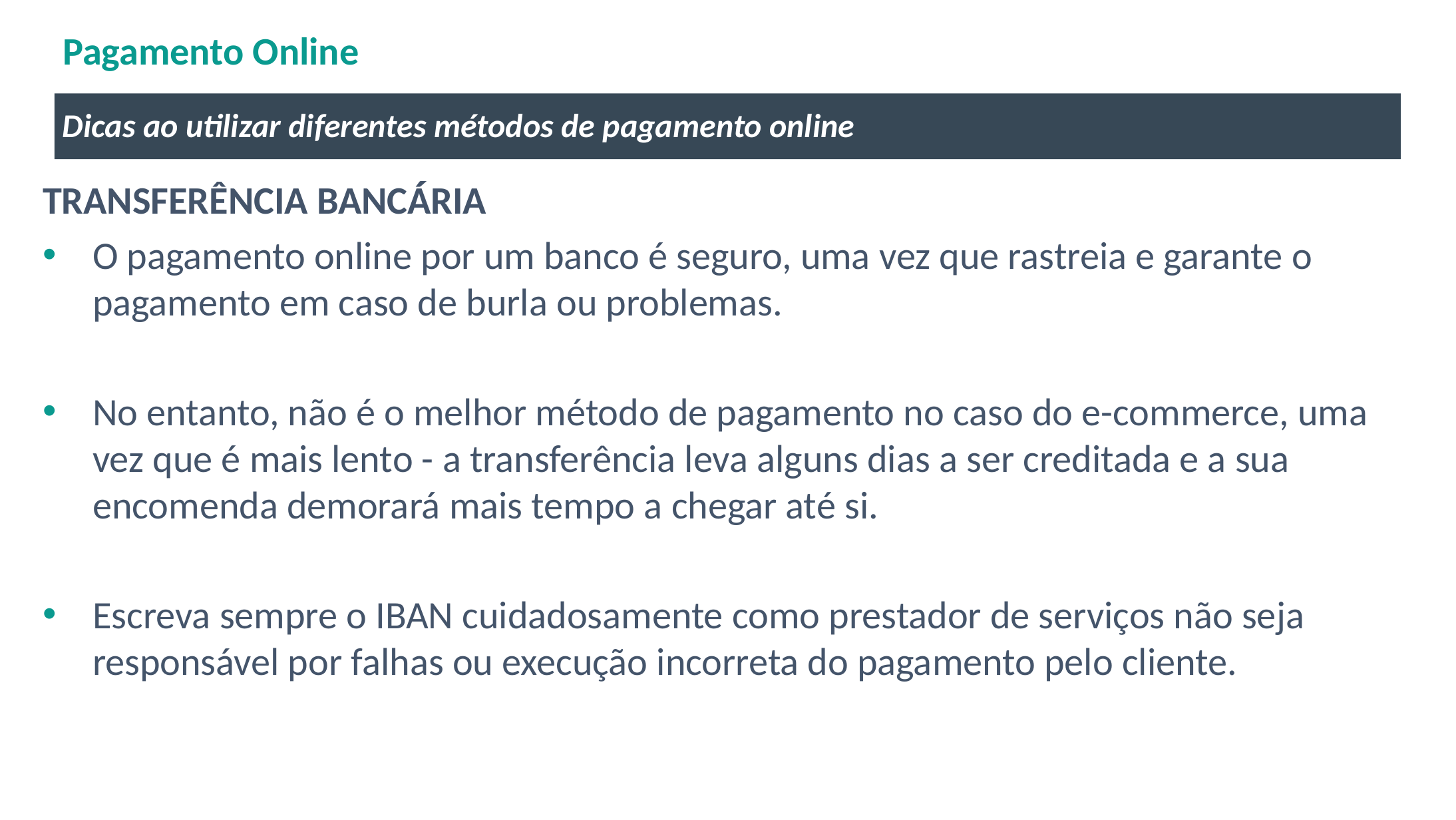

# Pagamento Online
Dicas ao utilizar diferentes métodos de pagamento online
TRANSFERÊNCIA BANCÁRIA
O pagamento online por um banco é seguro, uma vez que rastreia e garante o pagamento em caso de burla ou problemas.

No entanto, não é o melhor método de pagamento no caso do e-commerce, uma vez que é mais lento - a transferência leva alguns dias a ser creditada e a sua encomenda demorará mais tempo a chegar até si.

Escreva sempre o IBAN cuidadosamente como prestador de serviços não seja responsável por falhas ou execução incorreta do pagamento pelo cliente.